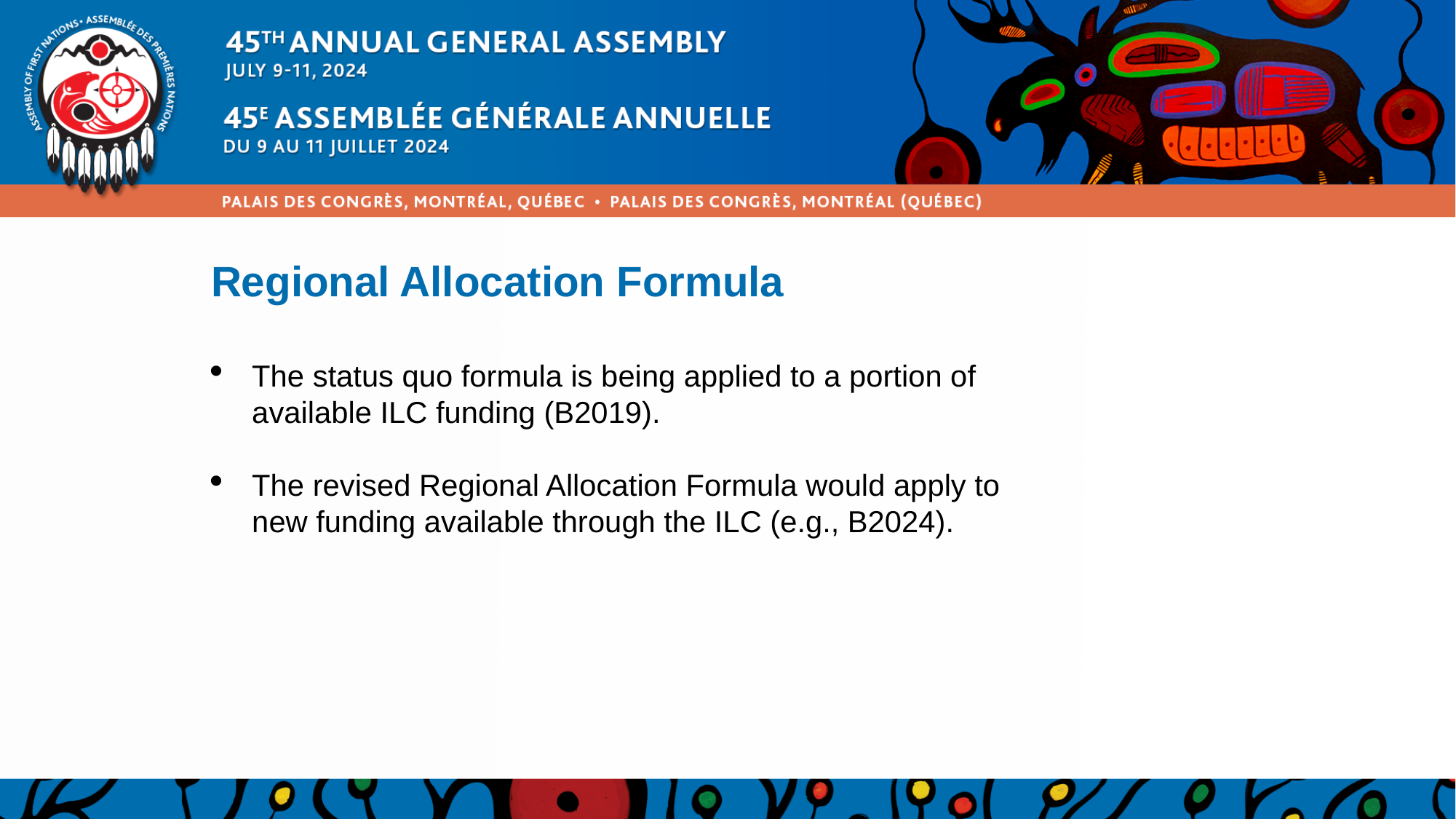

# Regional Allocation Formula
The status quo formula is being applied to a portion of available ILC funding (B2019).
The revised Regional Allocation Formula would apply to new funding available through the ILC (e.g., B2024).